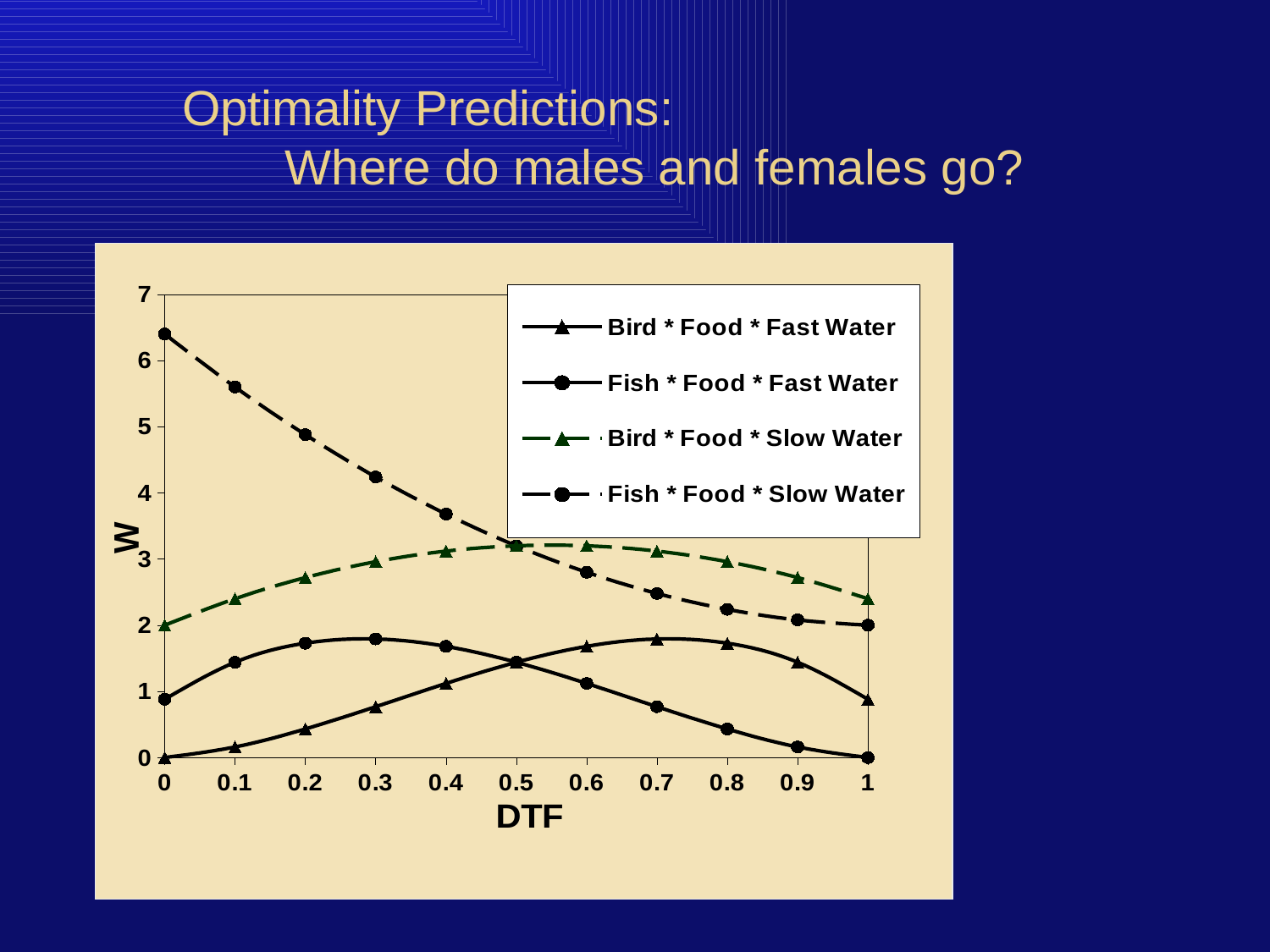

# Optimality Predictions: Where do males and females go?

### Chart

| Category | Bird * Food * Fast Water | Fish * Food * Fast Water | Bird * Food * Slow Water | Fish * Food * Slow Water |
|---|---|---|---|---|